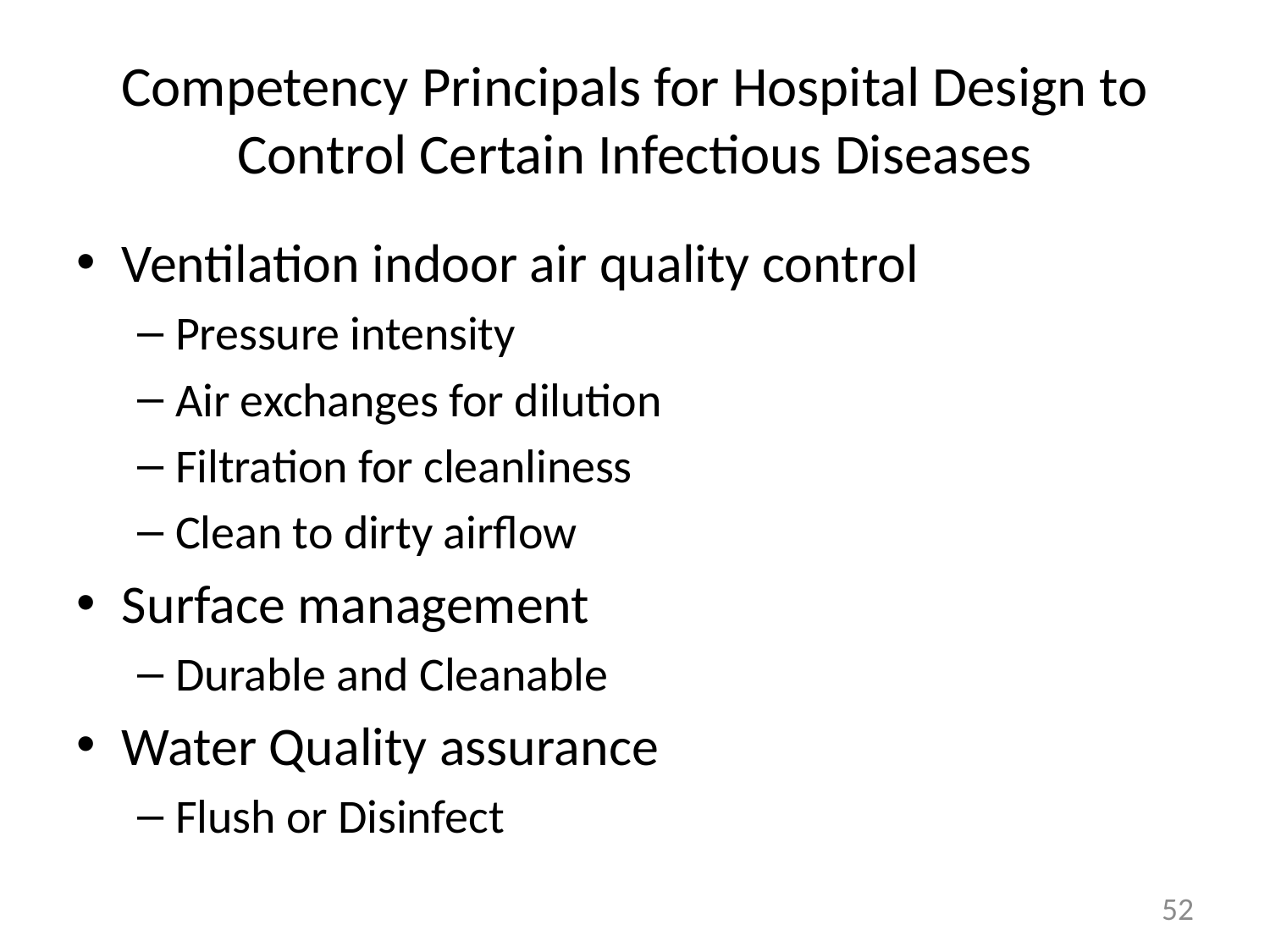

# Competency Principals for Hospital Design to Control Certain Infectious Diseases
Ventilation indoor air quality control
Pressure intensity
Air exchanges for dilution
Filtration for cleanliness
Clean to dirty airflow
Surface management
Durable and Cleanable
Water Quality assurance
Flush or Disinfect

52